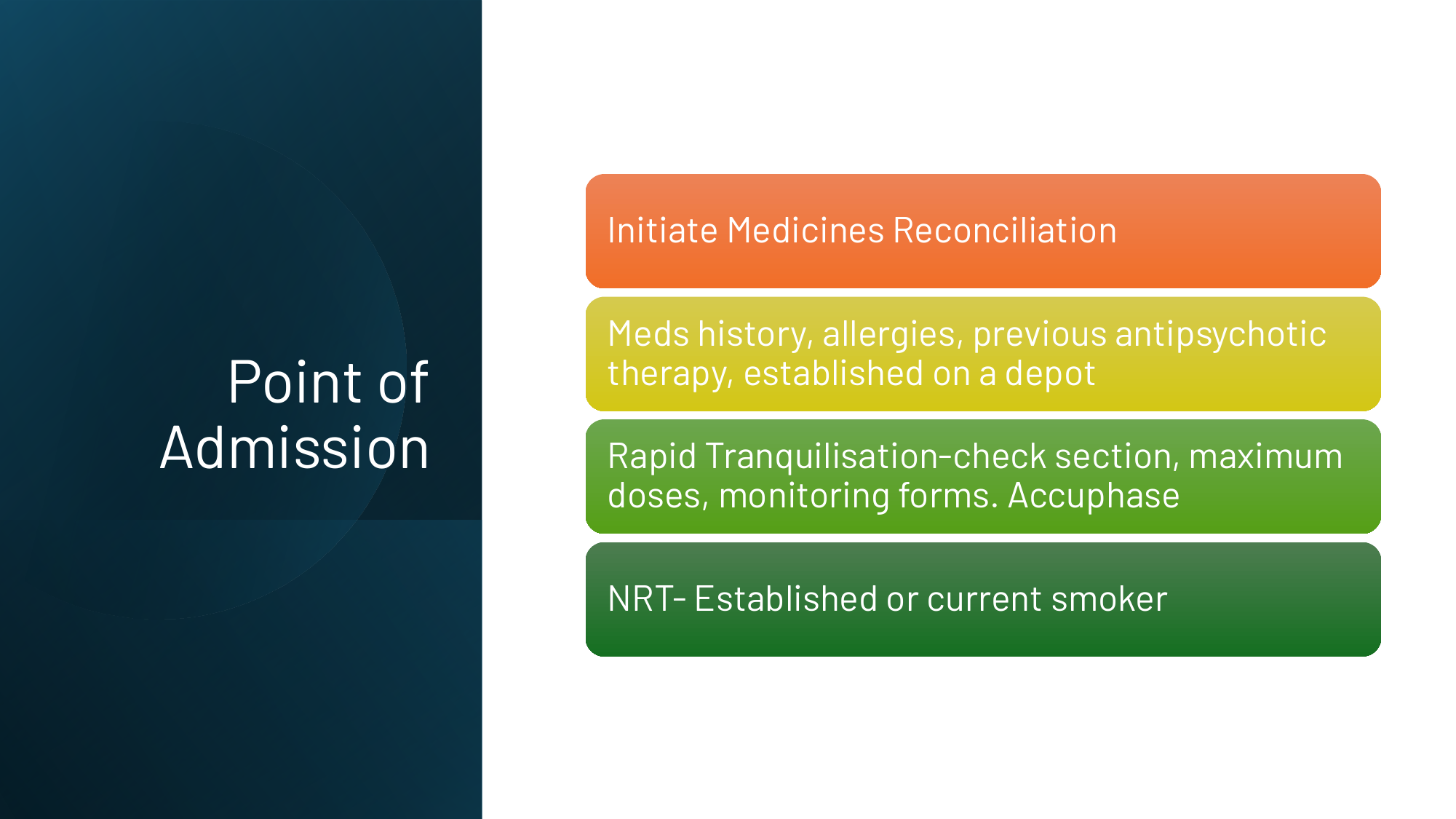

Initiate Medicines Reconciliation
Meds history, allergies, previous antipsychotic therapy, established on a depot
Rapid Tranquilisation-check section, maximum doses, monitoring forms. Accuphase
NRT- Established or current smoker

# Point of Admission